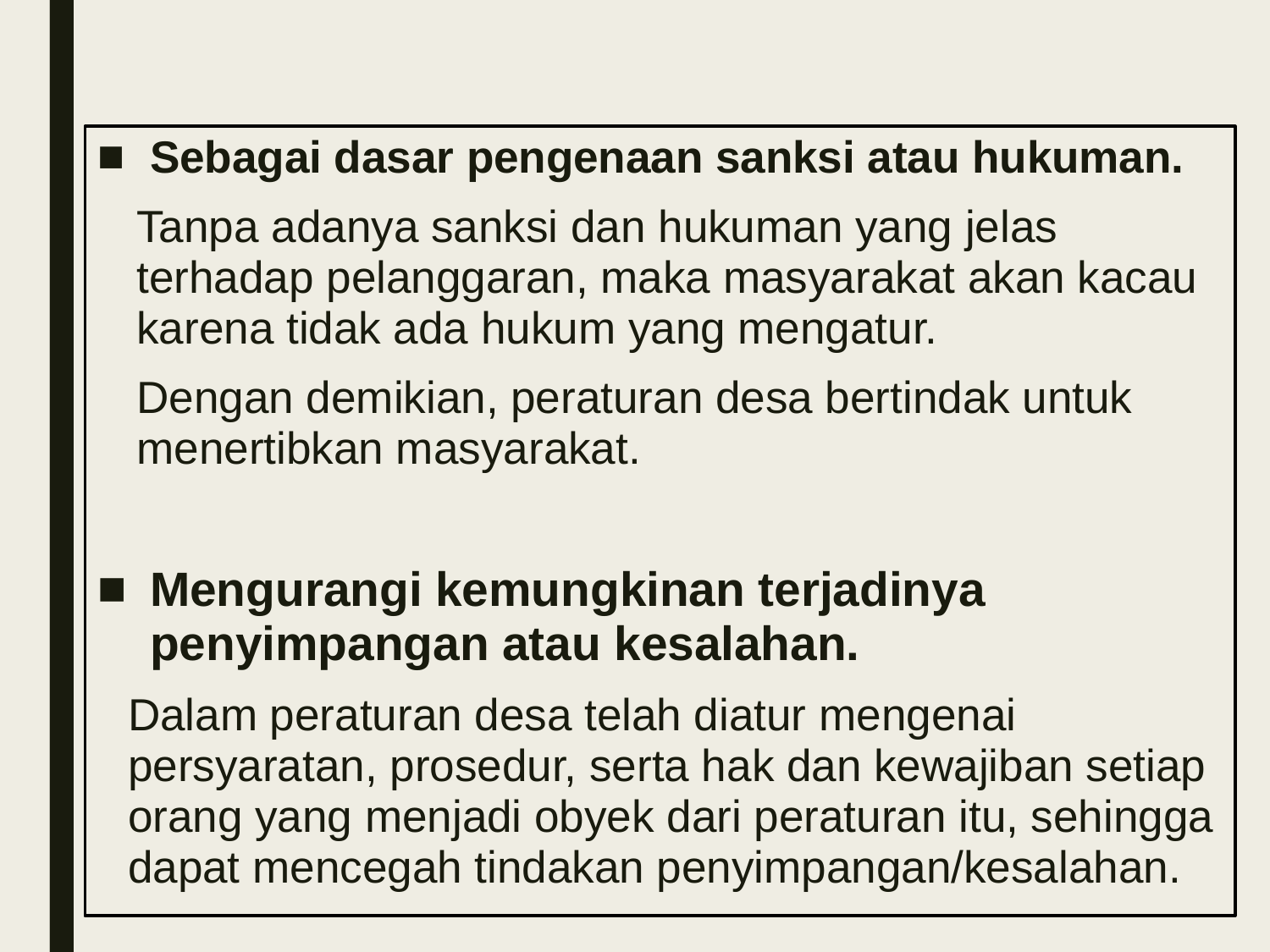

Sebagai dasar pengenaan sanksi atau hukuman.
Tanpa adanya sanksi dan hukuman yang jelas terhadap pelanggaran, maka masyarakat akan kacau karena tidak ada hukum yang mengatur.
Dengan demikian, peraturan desa bertindak untuk menertibkan masyarakat.

Mengurangi kemungkinan terjadinya penyimpangan atau kesalahan.
Dalam peraturan desa telah diatur mengenai persyaratan, prosedur, serta hak dan kewajiban setiap orang yang menjadi obyek dari peraturan itu, sehingga dapat mencegah tindakan penyimpangan/kesalahan.